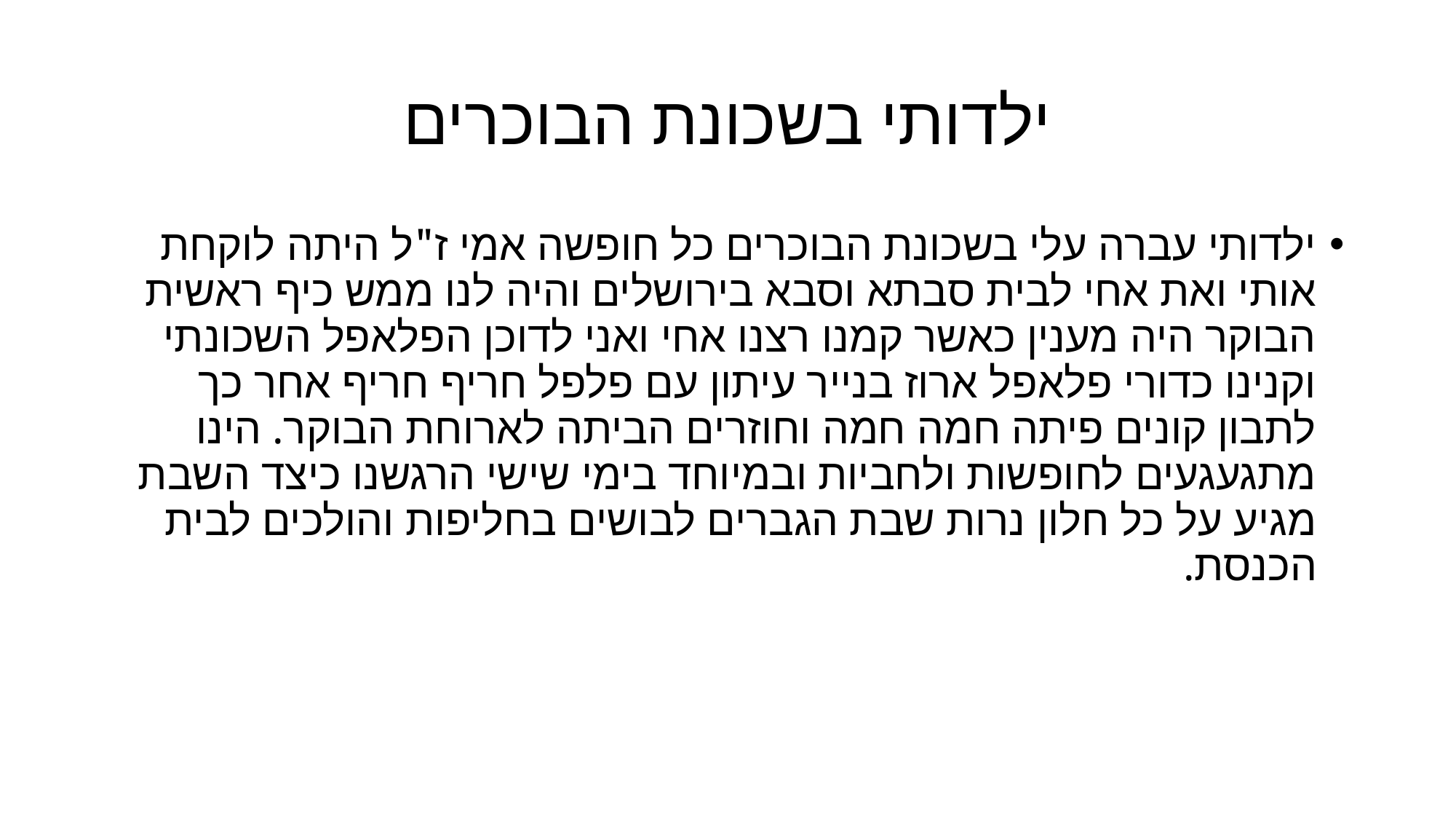

# ילדותי בשכונת הבוכרים
ילדותי עברה עלי בשכונת הבוכרים כל חופשה אמי ז"ל היתה לוקחת אותי ואת אחי לבית סבתא וסבא בירושלים והיה לנו ממש כיף ראשית הבוקר היה מענין כאשר קמנו רצנו אחי ואני לדוכן הפלאפל השכונתי וקנינו כדורי פלאפל ארוז בנייר עיתון עם פלפל חריף חריף אחר כך לתבון קונים פיתה חמה חמה וחוזרים הביתה לארוחת הבוקר. הינו מתגעגעים לחופשות ולחביות ובמיוחד בימי שישי הרגשנו כיצד השבת מגיע על כל חלון נרות שבת הגברים לבושים בחליפות והולכים לבית הכנסת.